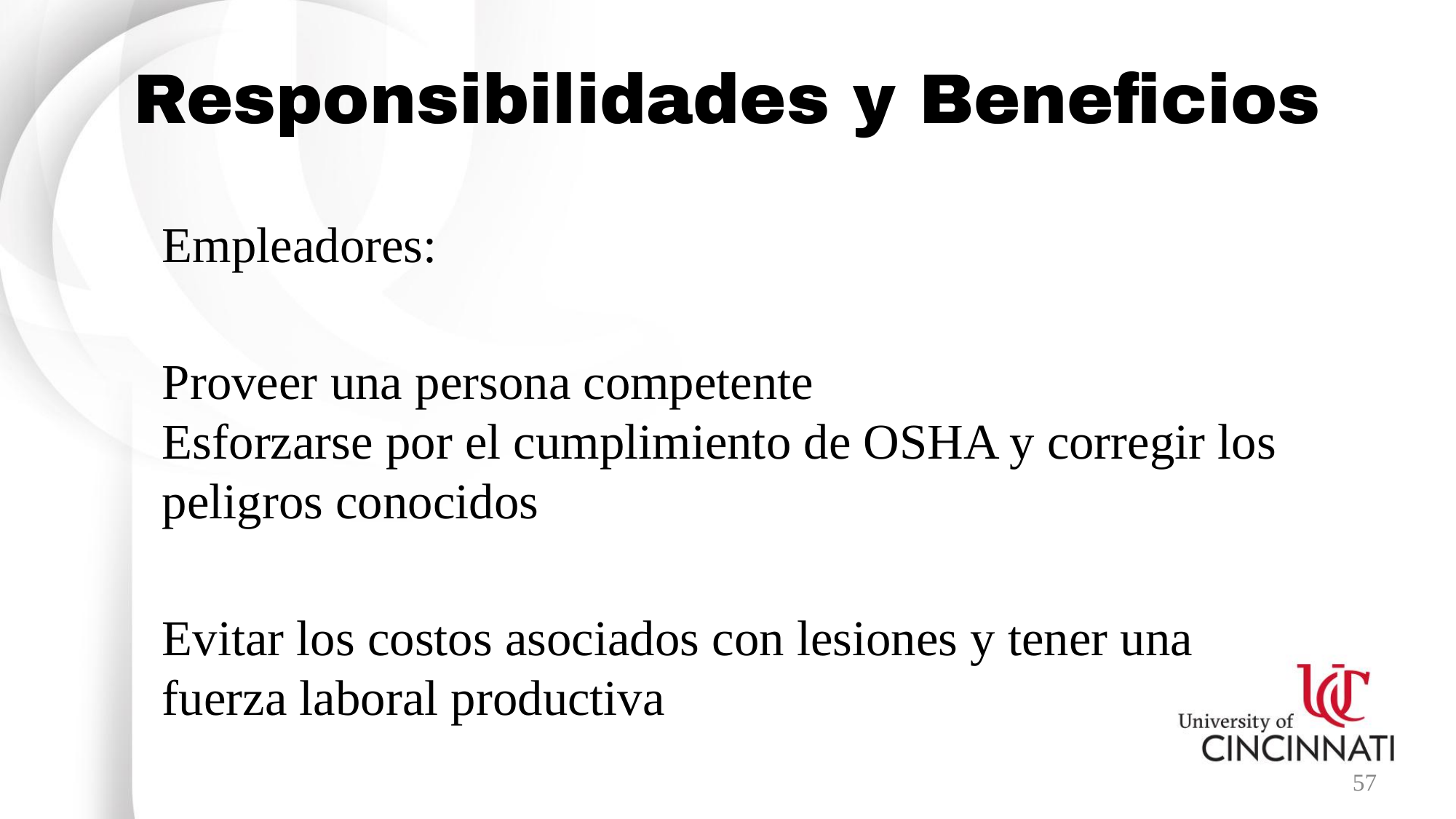

# Responsibilidades y Beneficios
Empleadores:
Proveer una persona competente
Esforzarse por el cumplimiento de OSHA y corregir los peligros conocidos
Evitar los costos asociados con lesiones y tener una fuerza laboral productiva

57